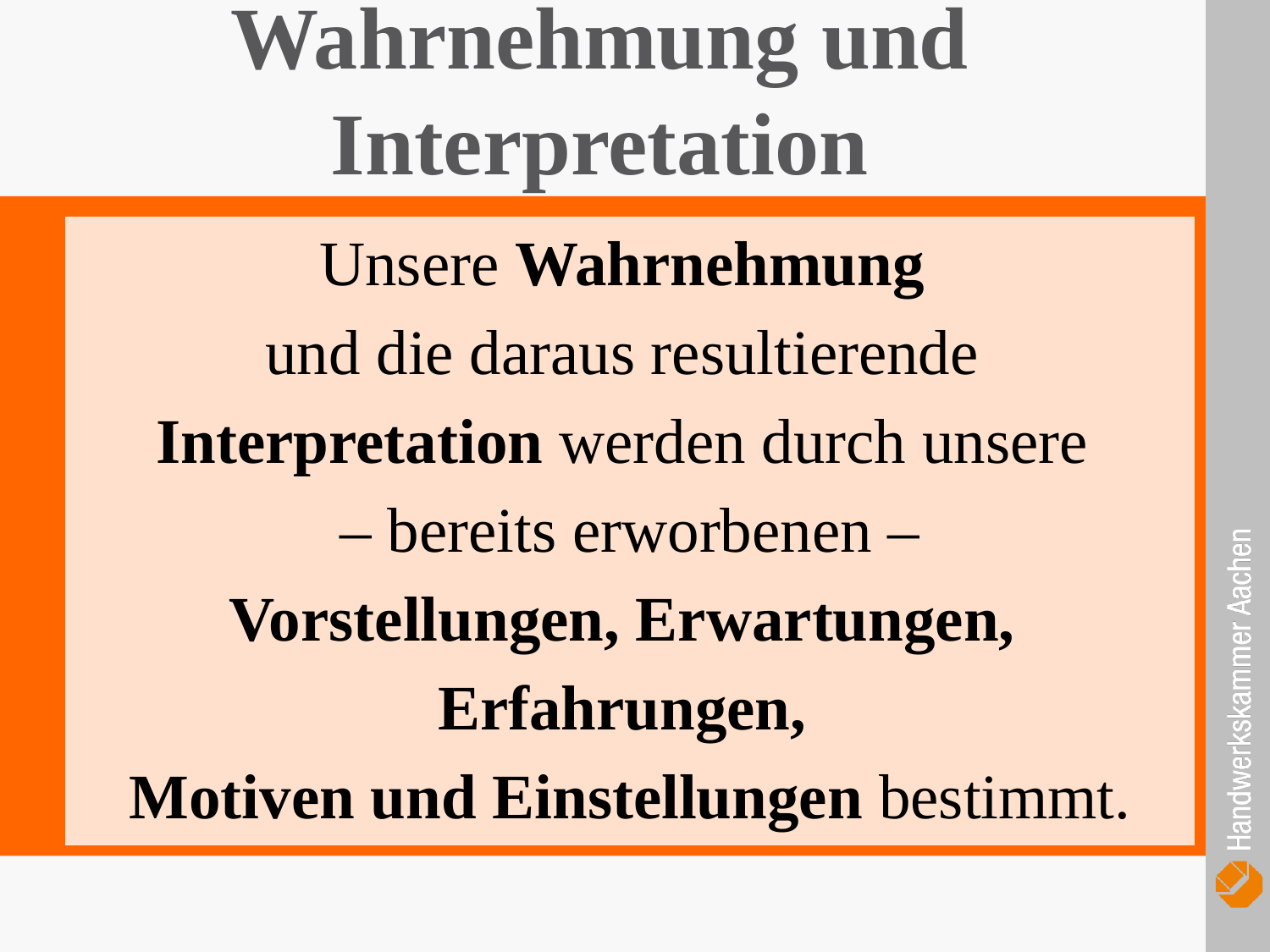

Wahrnehmung und Interpretation
Unsere Wahrnehmung
und die daraus resultierende
Interpretation werden durch unsere
– bereits erworbenen –
Vorstellungen, Erwartungen,
Erfahrungen,
Motiven und Einstellungen bestimmt.